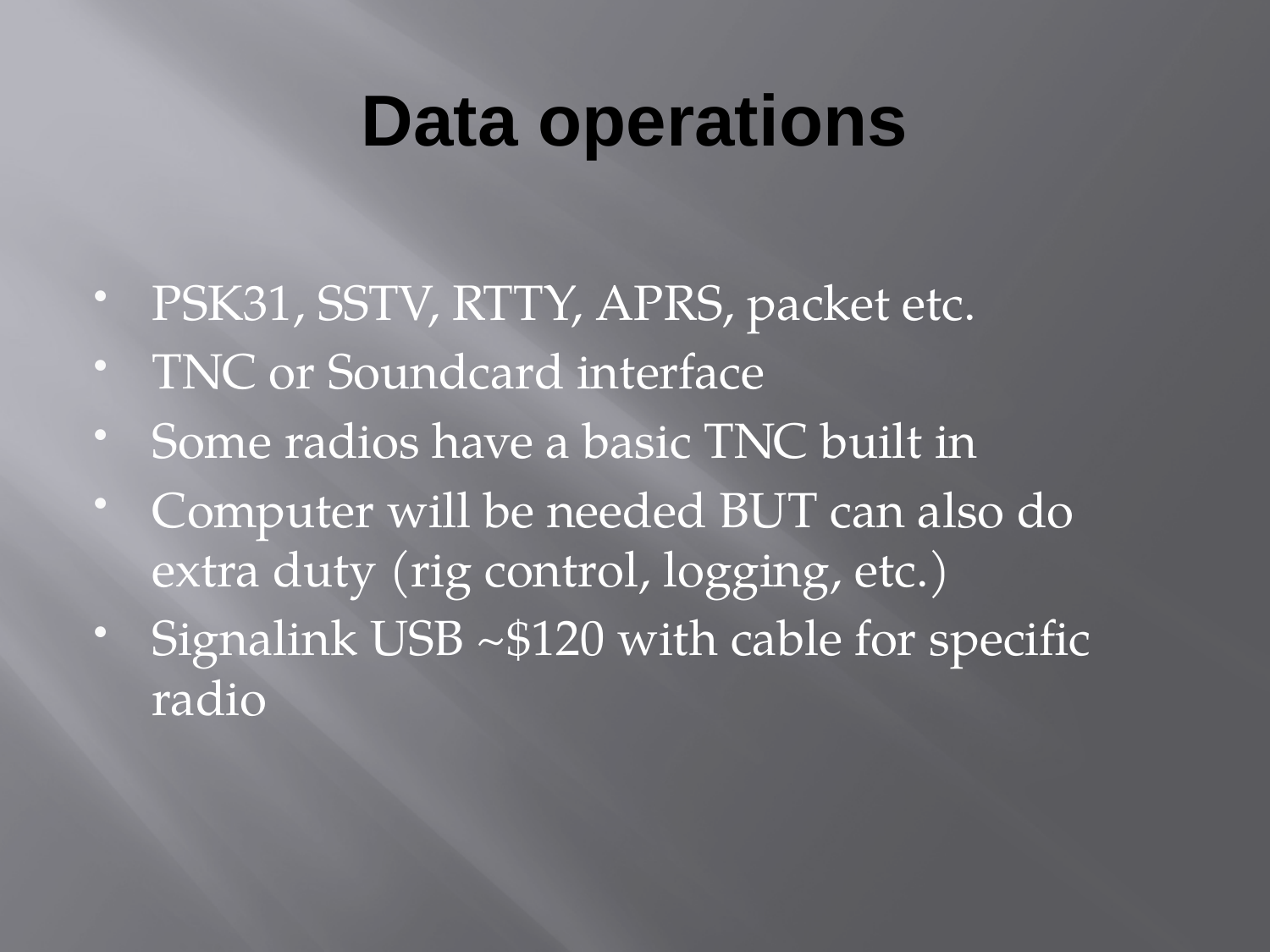

# Data operations
PSK31, SSTV, RTTY, APRS, packet etc.
TNC or Soundcard interface
Some radios have a basic TNC built in
Computer will be needed BUT can also do extra duty (rig control, logging, etc.)
Signalink USB ~$120 with cable for specific radio